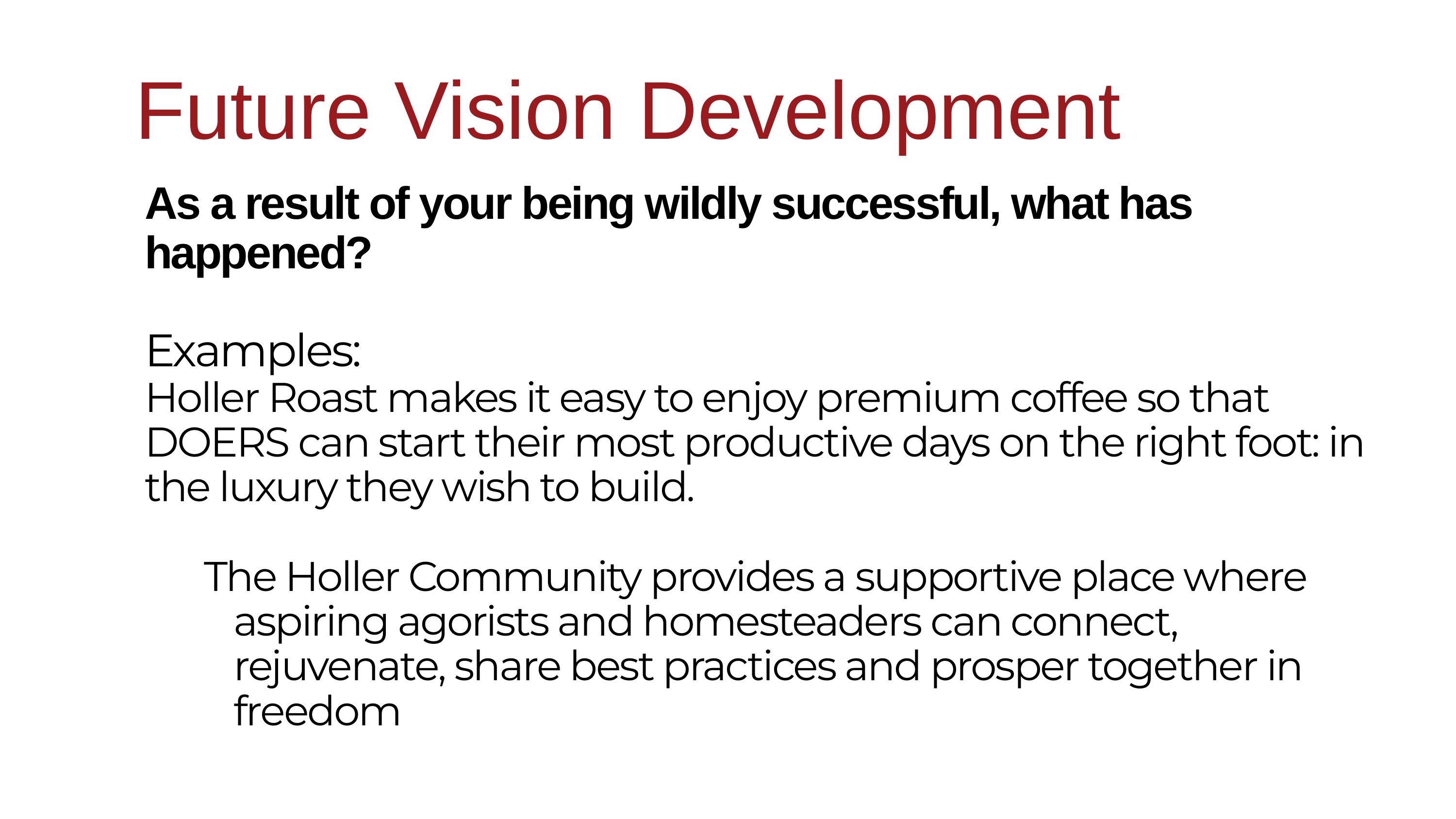

Future Vision Development
As a result of your being wildly successful, what has happened?

Examples:
Holler Roast makes it easy to enjoy premium coffee so that DOERS can start their most productive days on the right foot: in the luxury they wish to build.

The Holler Community provides a supportive place where aspiring agorists and homesteaders can connect, rejuvenate, share best practices and prosper together in freedom